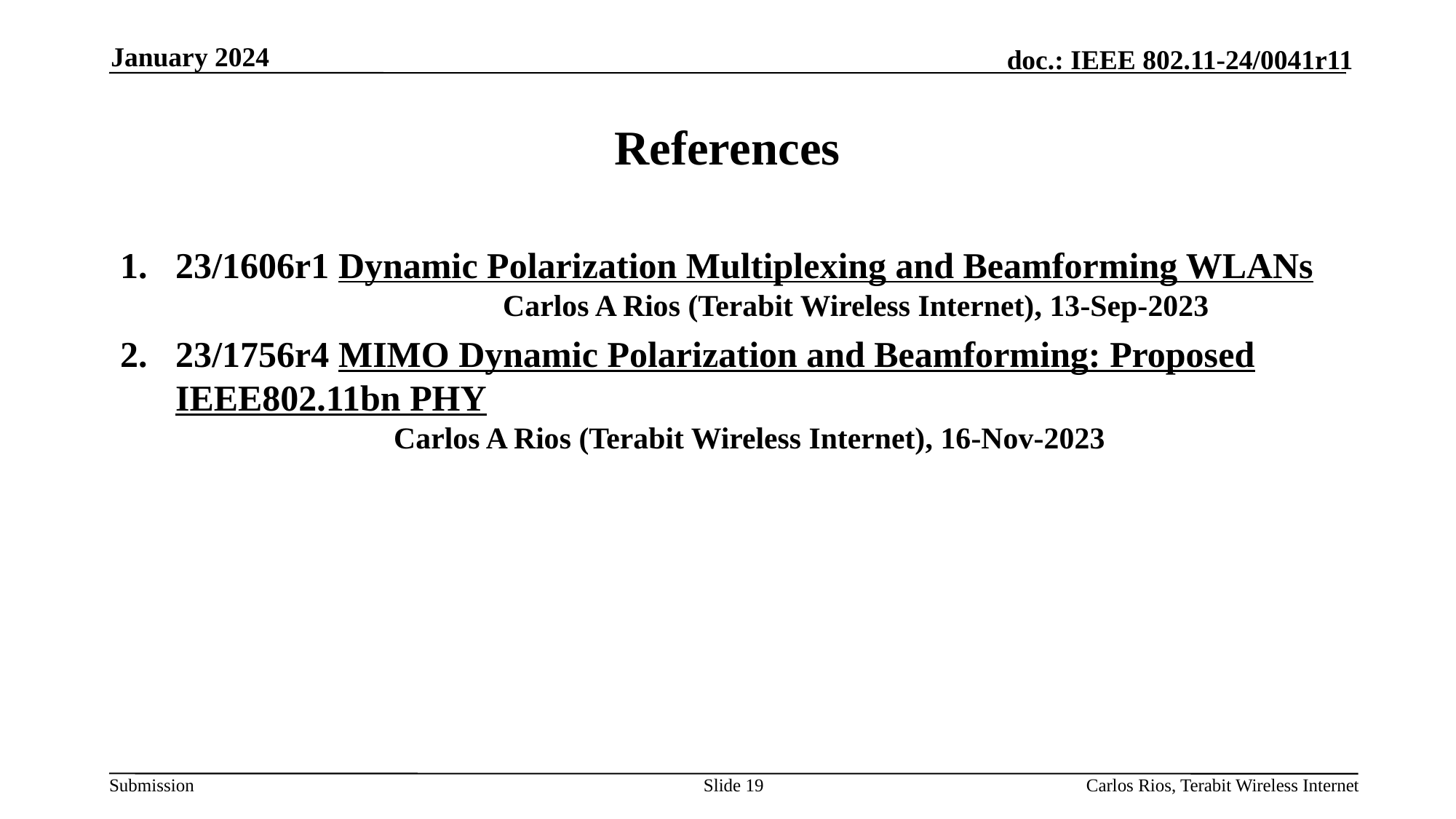

January 2024
# References
1.	23/1606r1 Dynamic Polarization Multiplexing and Beamforming WLANs
			Carlos A Rios (Terabit Wireless Internet), 13-Sep-2023
23/1756r4 MIMO Dynamic Polarization and Beamforming: Proposed	IEEE802.11bn PHY
	Carlos A Rios (Terabit Wireless Internet), 16-Nov-2023
Slide 19
Carlos Rios, Terabit Wireless Internet